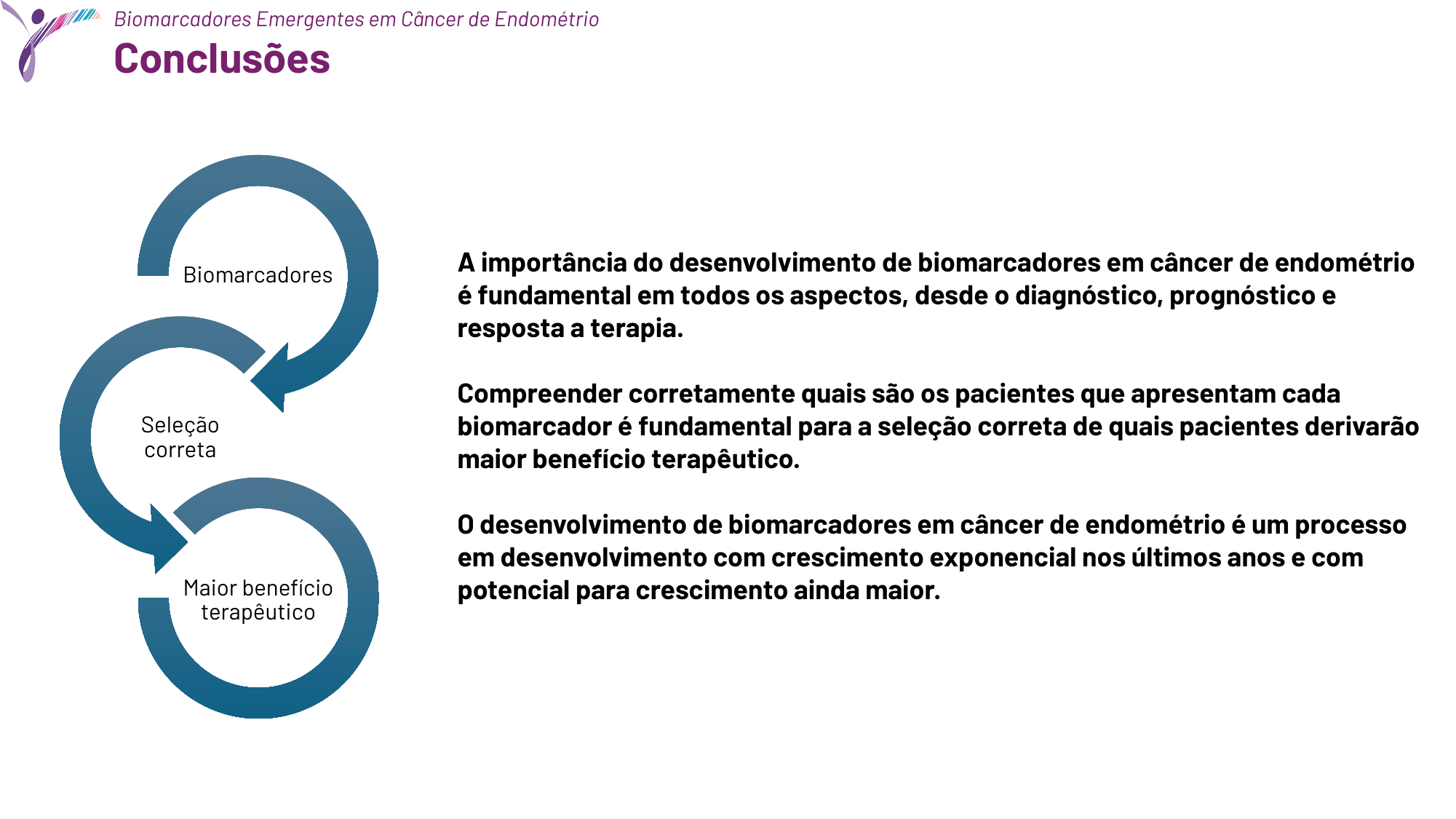

Biomarcadores Emergentes em Câncer de Endométrio
Conclusões
Biomarcadores
Seleção correta
Maior benefício terapêutico
A importância do desenvolvimento de biomarcadores em câncer de endométrio é fundamental em todos os aspectos, desde o diagnóstico, prognóstico e resposta a terapia.

Compreender corretamente quais são os pacientes que apresentam cada biomarcador é fundamental para a seleção correta de quais pacientes derivarão maior benefício terapêutico.

O desenvolvimento de biomarcadores em câncer de endométrio é um processo em desenvolvimento com crescimento exponencial nos últimos anos e com potencial para crescimento ainda maior.